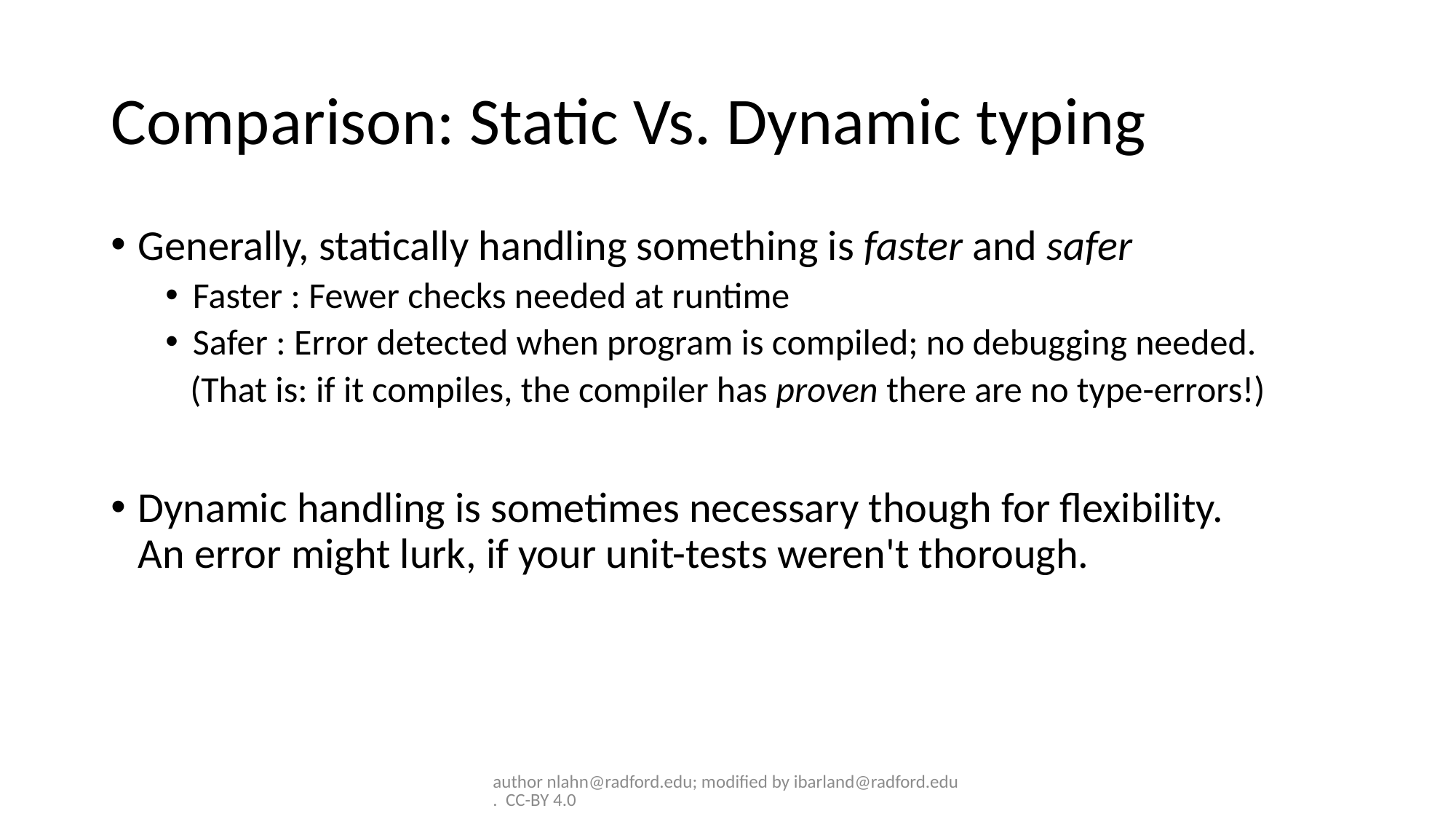

# Comparison: Static Vs. Dynamic typing
Generally, statically handling something is faster and safer
Faster : Fewer checks needed at runtime
Safer : Error detected when program is compiled; no debugging needed.
   (That is: if it compiles, the compiler has proven there are no type-errors!)

Dynamic handling is sometimes necessary though for flexibility.
An error might lurk, if your unit-tests weren't thorough.
author nlahn@radford.edu; modified by ibarland@radford.edu.  CC-BY 4.0